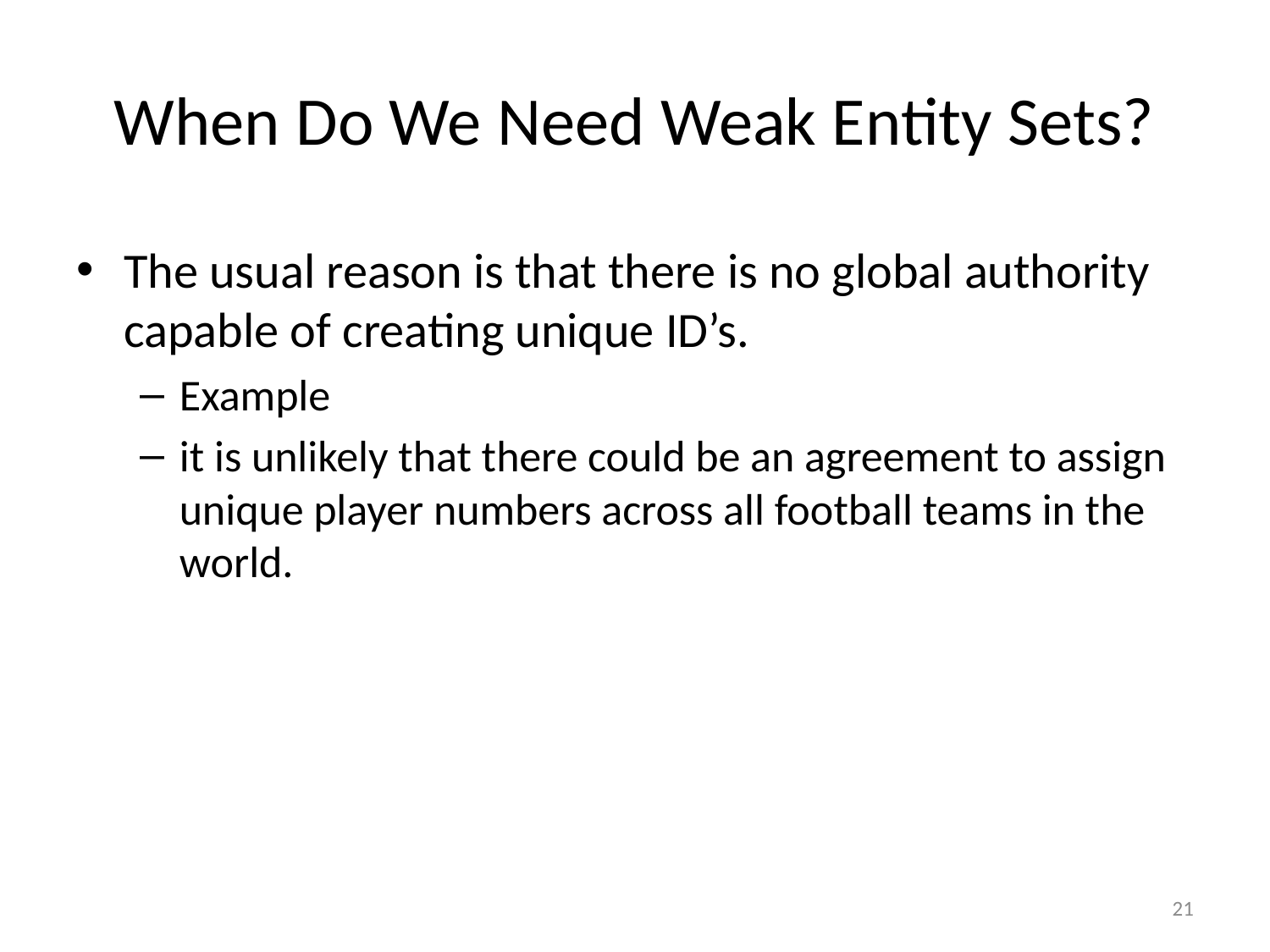

# When Do We Need Weak Entity Sets?
The usual reason is that there is no global authority capable of creating unique ID’s.
Example
it is unlikely that there could be an agreement to assign unique player numbers across all football teams in the world.
21